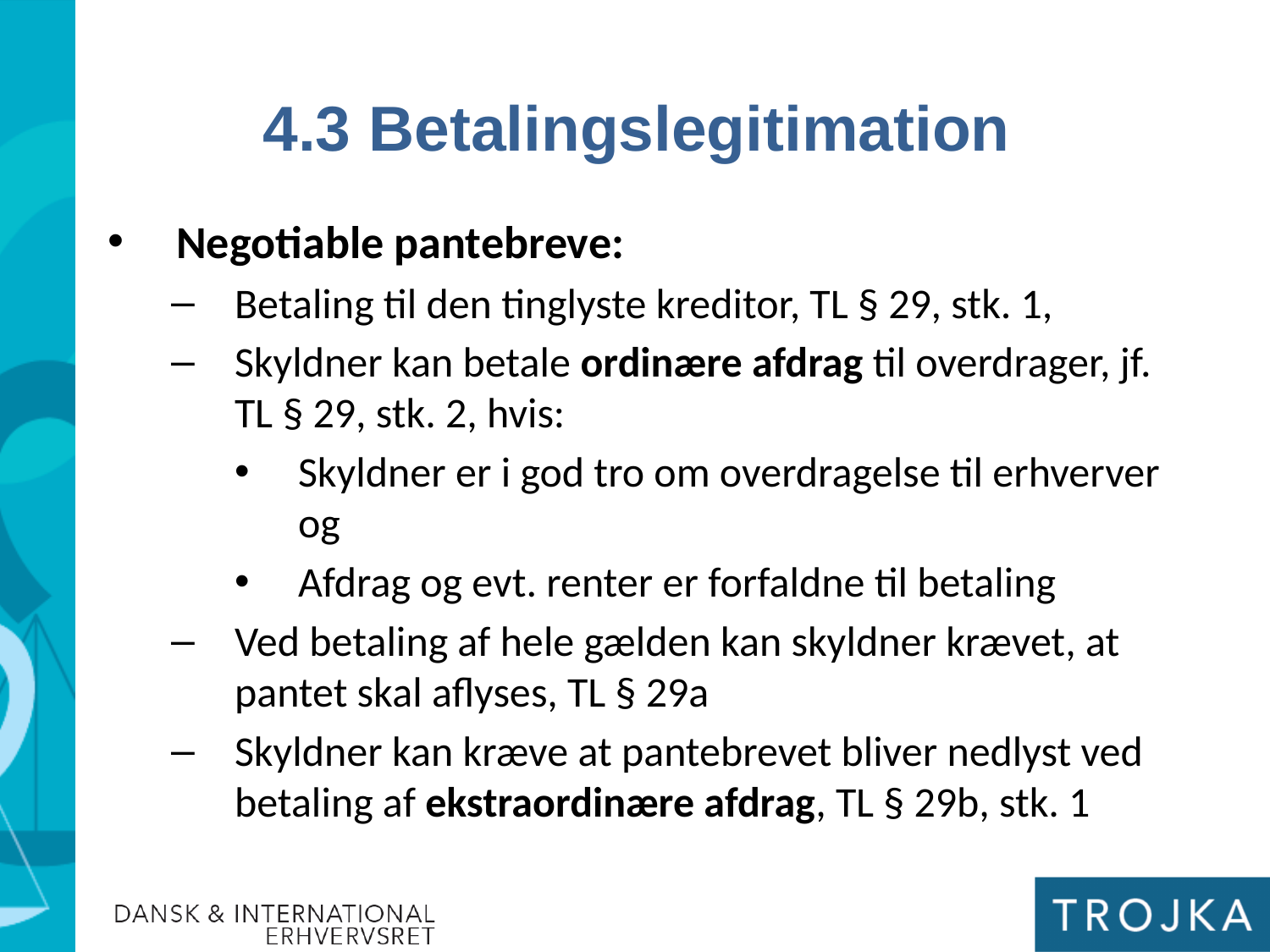

4.3 Betalingslegitimation
Negotiable pantebreve:
Betaling til den tinglyste kreditor, TL § 29, stk. 1,
Skyldner kan betale ordinære afdrag til overdrager, jf. TL § 29, stk. 2, hvis:
Skyldner er i god tro om overdragelse til erhverver og
Afdrag og evt. renter er forfaldne til betaling
Ved betaling af hele gælden kan skyldner krævet, at pantet skal aflyses, TL § 29a
Skyldner kan kræve at pantebrevet bliver nedlyst ved betaling af ekstraordinære afdrag, TL § 29b, stk. 1